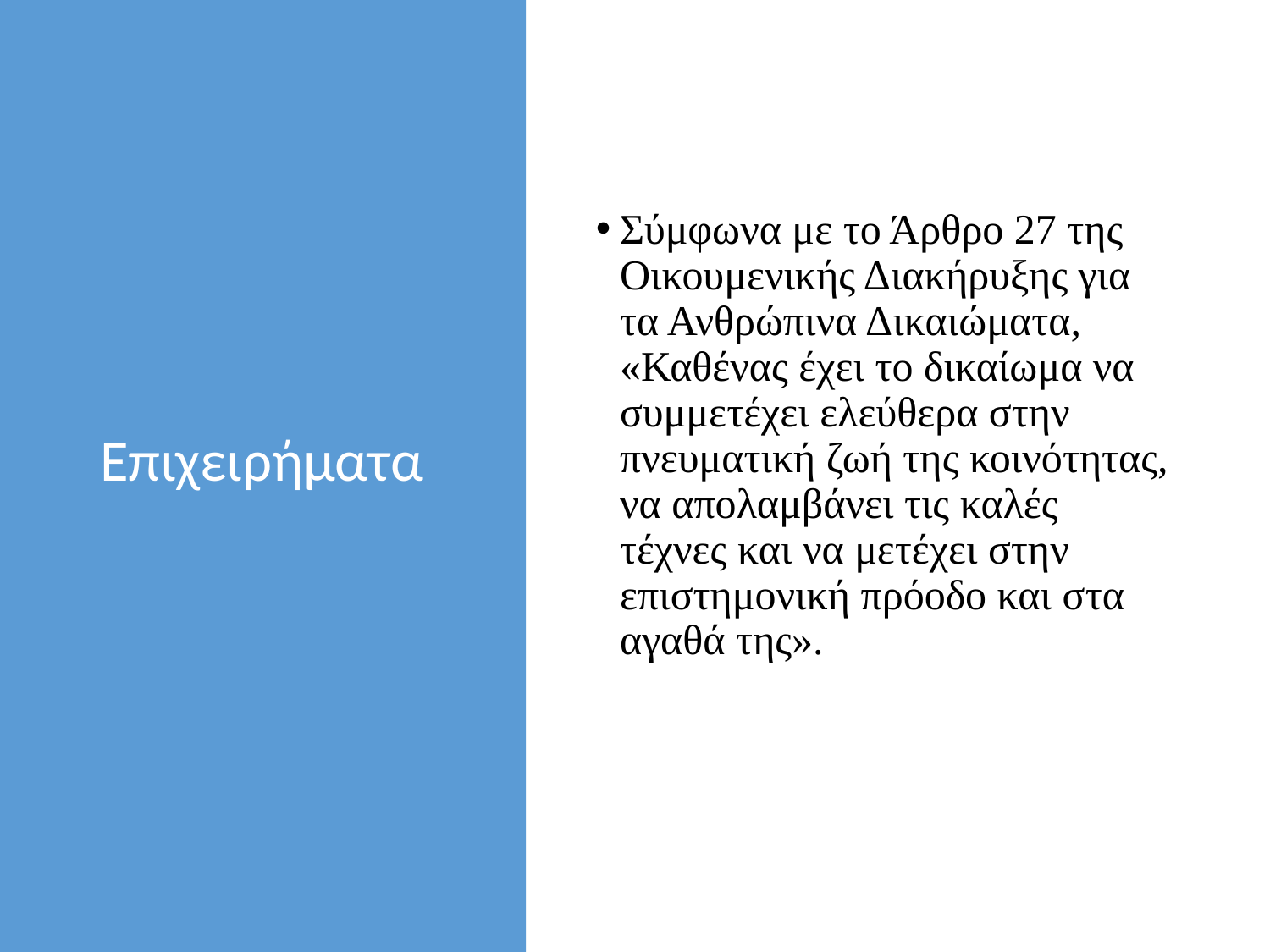

# Επιχειρήματα
Σύμφωνα με το Άρθρο 27 της Οικουμενικής Διακήρυξης για τα Ανθρώπινα Δικαιώματα, «Καθένας έχει το δικαίωμα να συμμετέχει ελεύθερα στην πνευματική ζωή της κοινότητας, να απολαμβάνει τις καλές τέχνες και να μετέχει στην επιστημονική πρόοδο και στα αγαθά της».